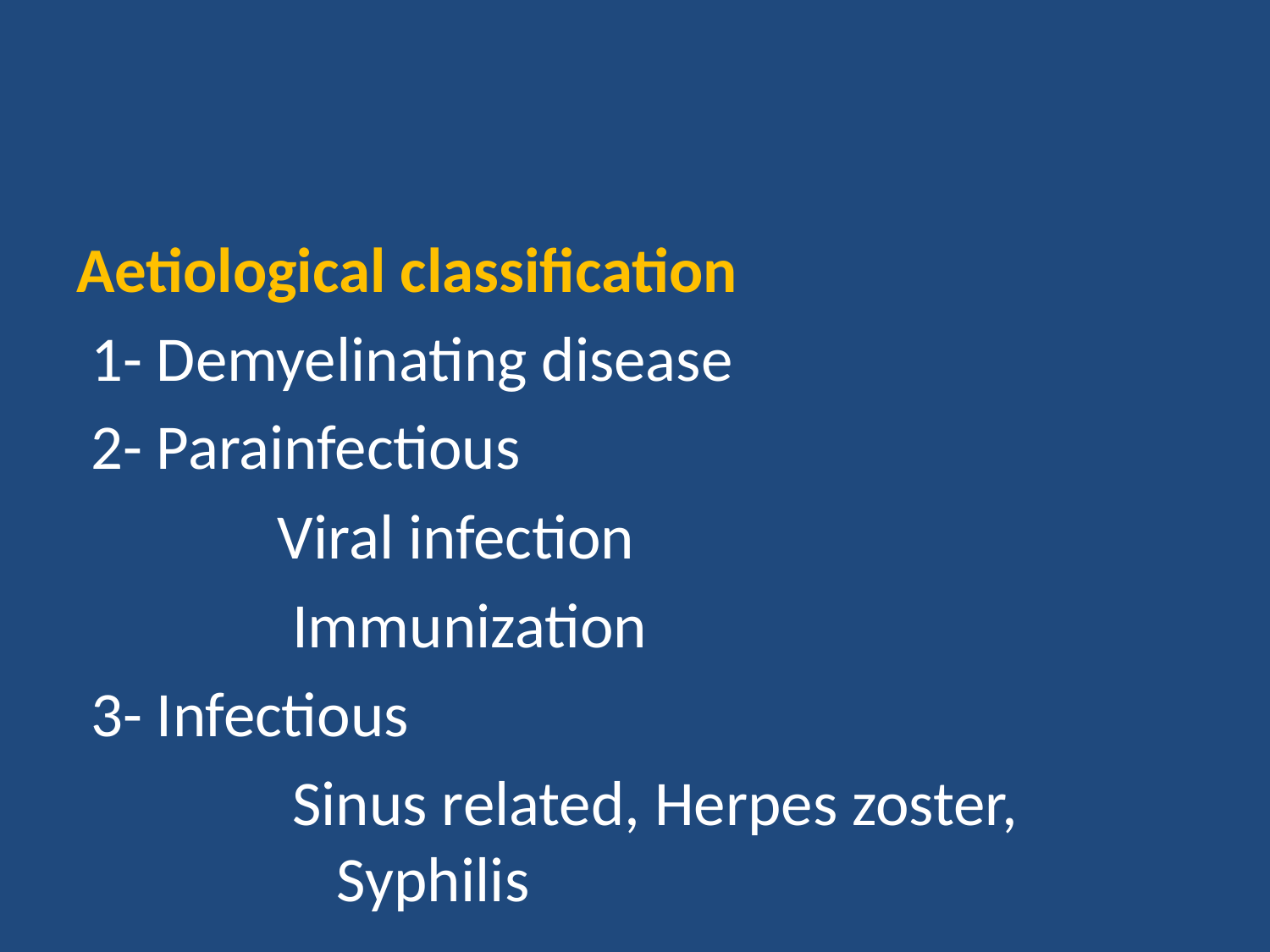

#
Aetiological classification
 1- Demyelinating disease
 2- Parainfectious
              Viral infection
               Immunization
 3- Infectious
               Sinus related, Herpes zoster, 		      Syphilis